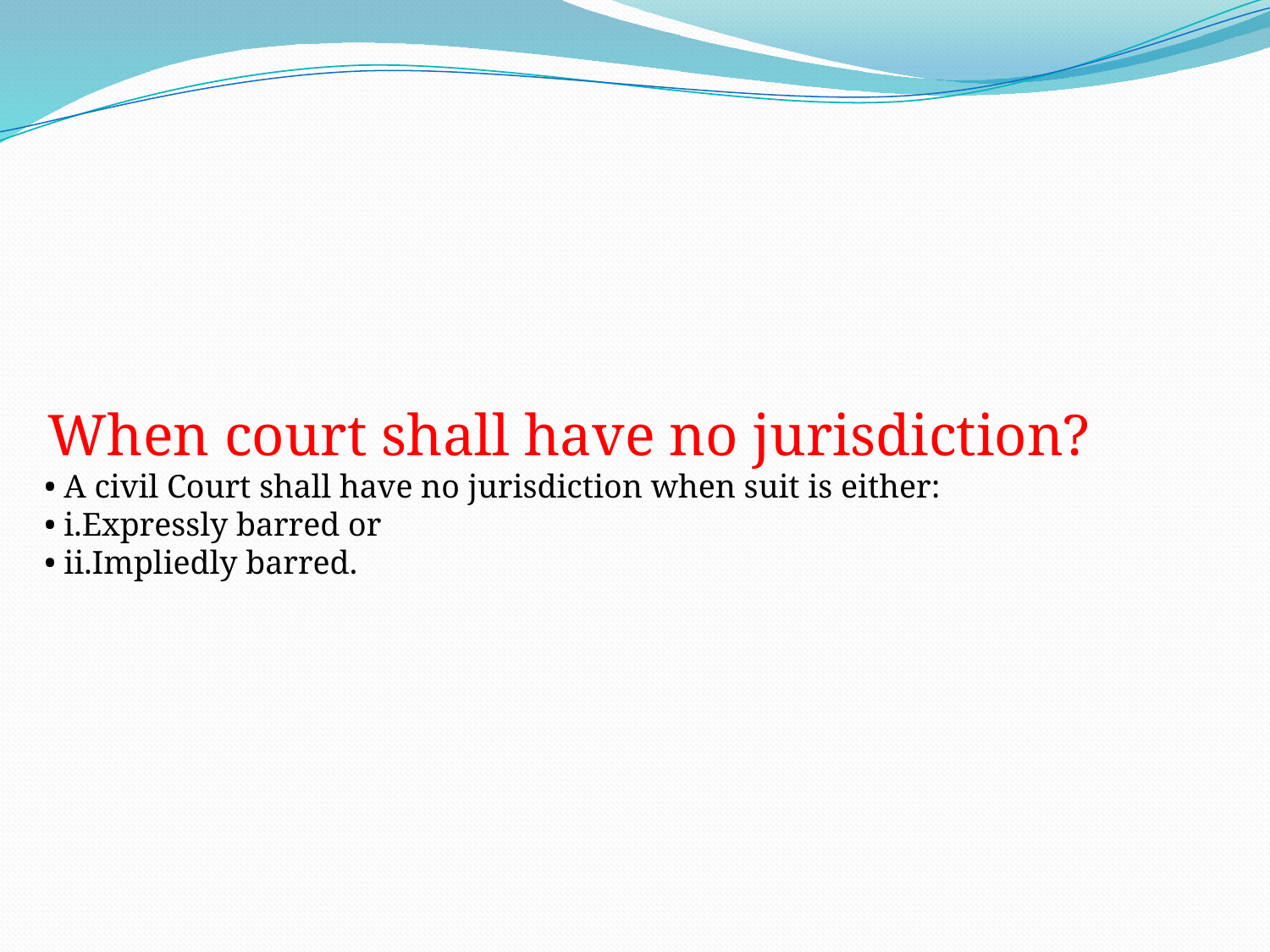

When court shall have no jurisdiction?
• A civil Court shall have no jurisdiction when suit is either:
• i.Expressly barred or
• ii.Impliedly barred.